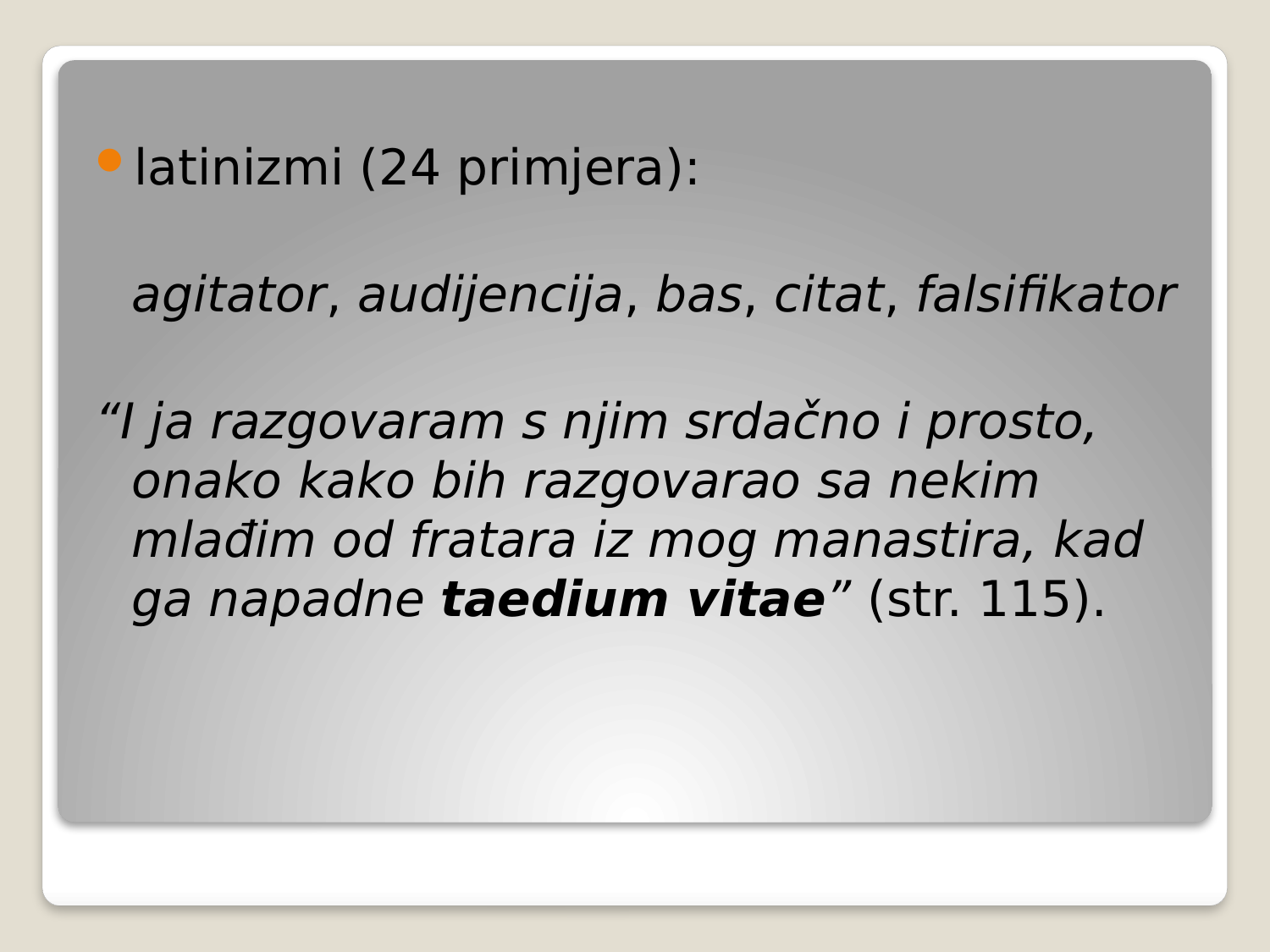

latinizmi (24 primjera):

	agitator, audijencija, bas, citat, falsifikator

“I ja razgovaram s njim srdačno i prosto, onako kako bih razgovarao sa nekim mlađim od fratara iz mog manastira, kad ga napadne taedium vitae” (str. 115).